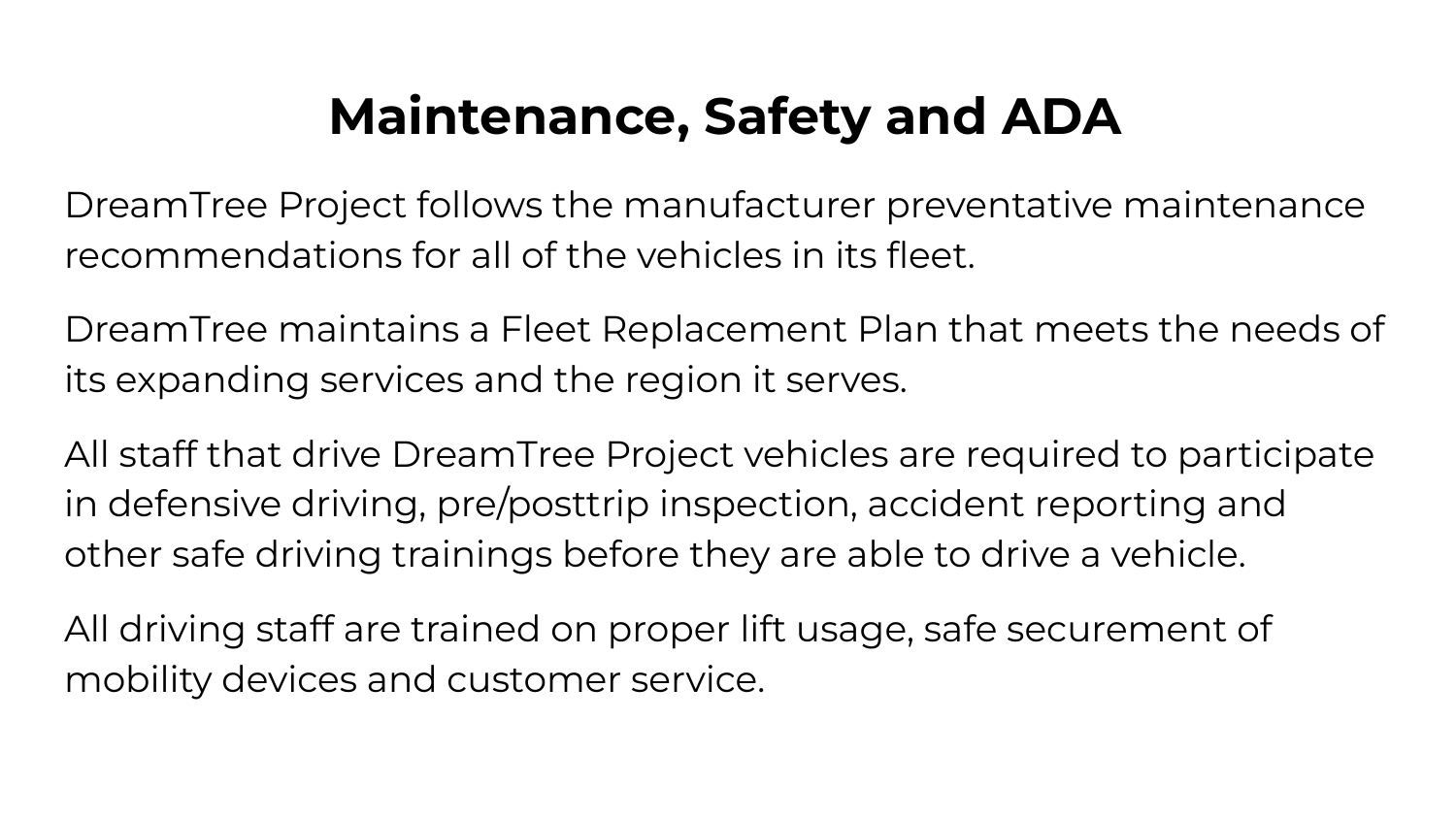

# Maintenance, Safety and ADA
DreamTree Project follows the manufacturer preventative maintenance recommendations for all of the vehicles in its fleet.
DreamTree maintains a Fleet Replacement Plan that meets the needs of its expanding services and the region it serves.
All staff that drive DreamTree Project vehicles are required to participate in defensive driving, pre/posttrip inspection, accident reporting and other safe driving trainings before they are able to drive a vehicle.
All driving staff are trained on proper lift usage, safe securement of mobility devices and customer service.